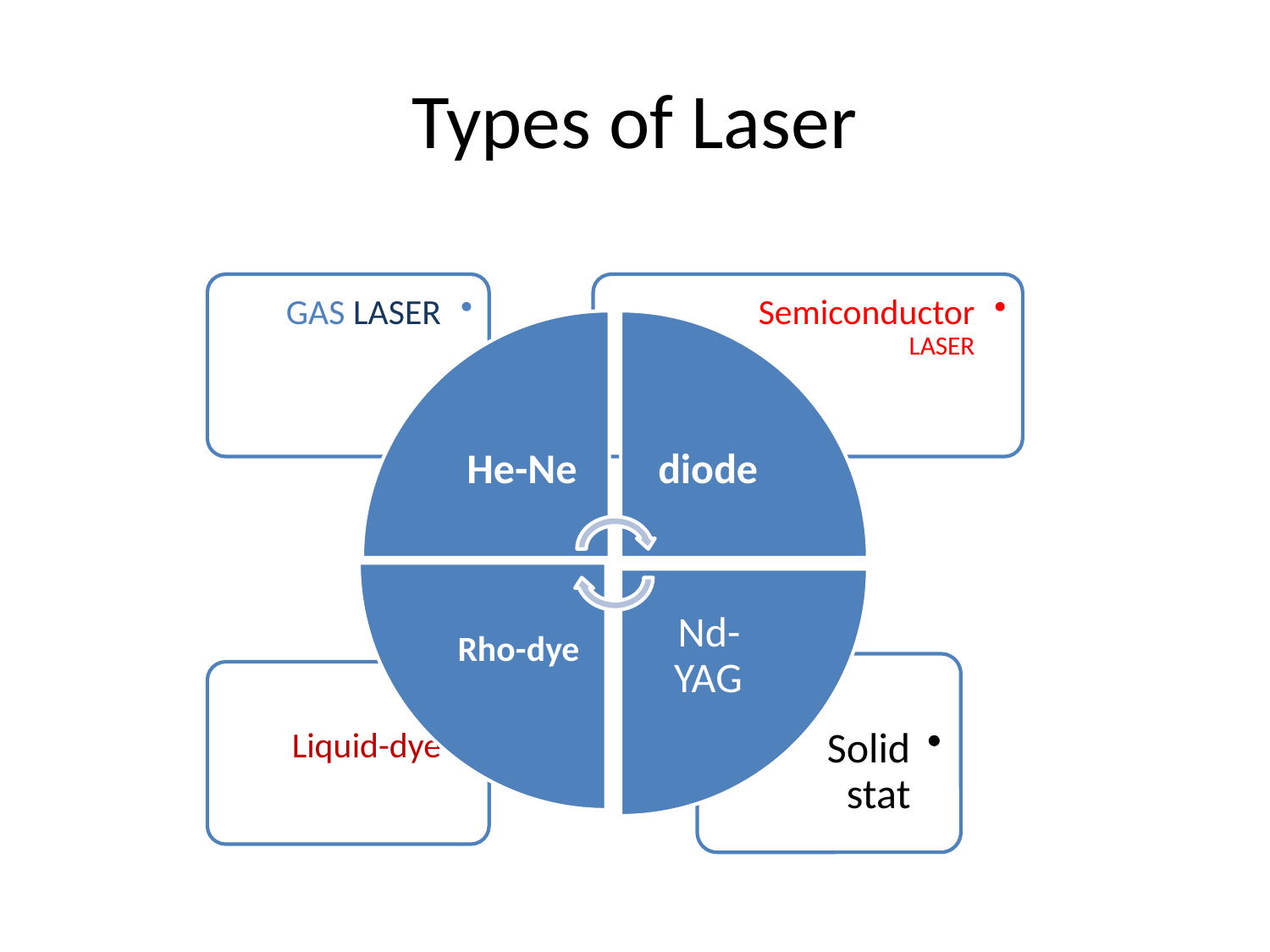

# Types of Laser
Solid stat
Liquid-dye
Semiconductor LASER
GAS LASER
He-Ne
diode
Nd-YAG
Rho-dye